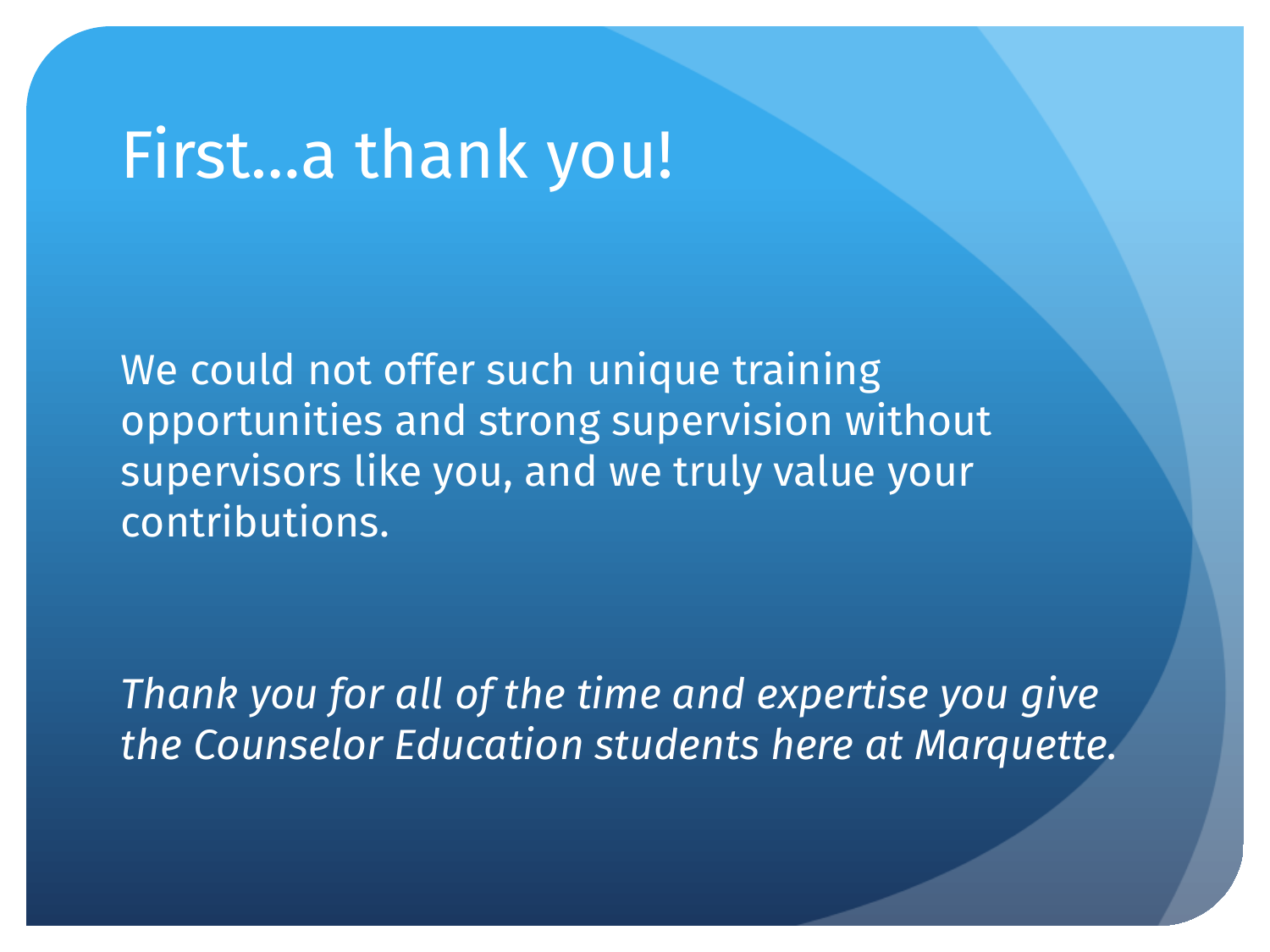

# First…a thank you!

We could not offer such unique training opportunities and strong supervision without supervisors like you, and we truly value your contributions.

Thank you for all of the time and expertise you give the Counselor Education students here at Marquette.